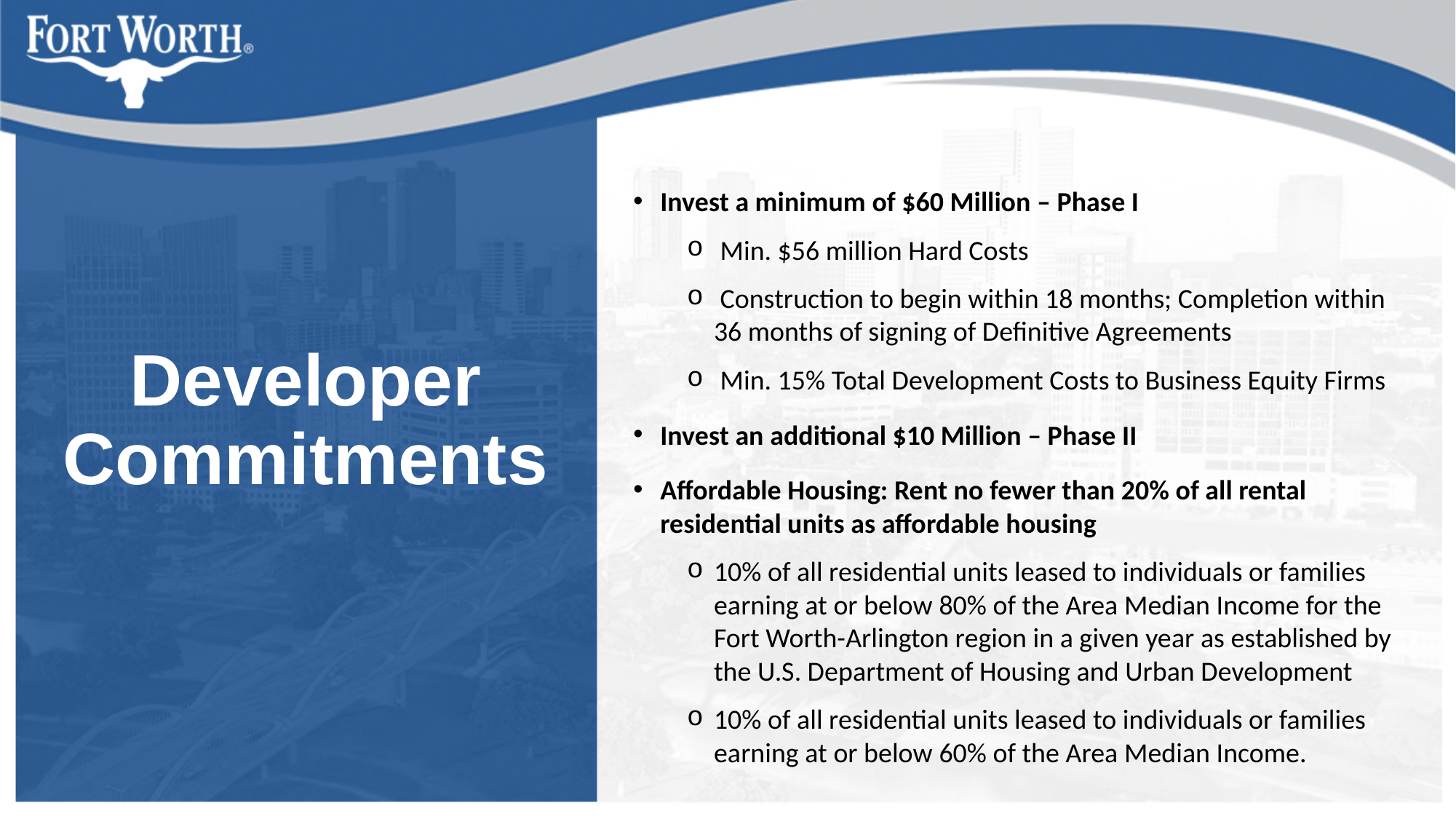

# Developer Commitments
Invest a minimum of $60 Million – Phase I
 Min. $56 million Hard Costs
 Construction to begin within 18 months; Completion within 36 months of signing of Definitive Agreements
 Min. 15% Total Development Costs to Business Equity Firms
Invest an additional $10 Million – Phase II
Affordable Housing: Rent no fewer than 20% of all rental residential units as affordable housing
10% of all residential units leased to individuals or families earning at or below 80% of the Area Median Income for the Fort Worth-Arlington region in a given year as established by the U.S. Department of Housing and Urban Development
10% of all residential units leased to individuals or families earning at or below 60% of the Area Median Income.